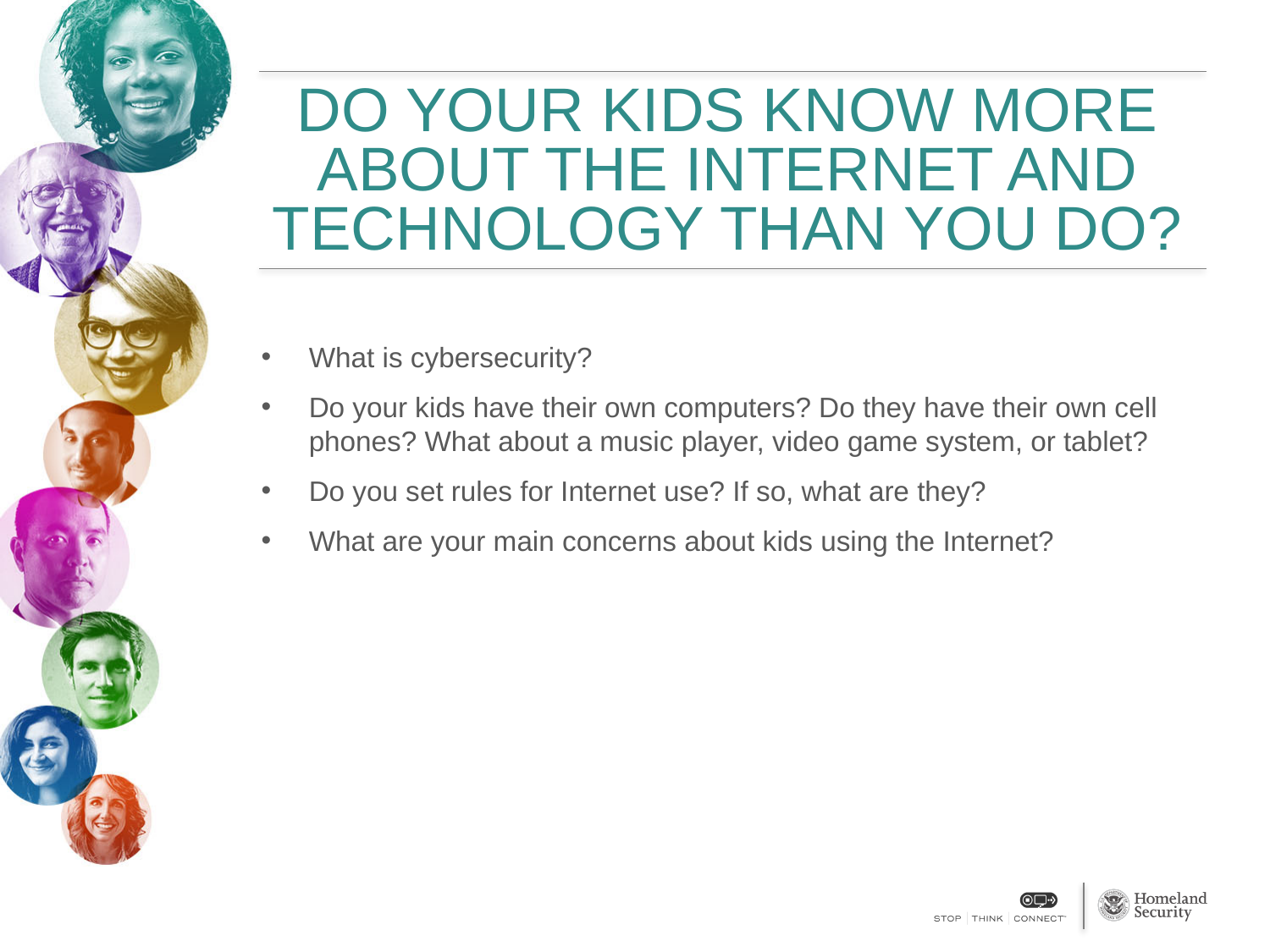

# DO YOUR KIDS KNOW MORE ABOUT THE INTERNET AND TECHNOLOGY THAN YOU DO?
What is cybersecurity?
Do your kids have their own computers? Do they have their own cell phones? What about a music player, video game system, or tablet?
Do you set rules for Internet use? If so, what are they?
What are your main concerns about kids using the Internet?